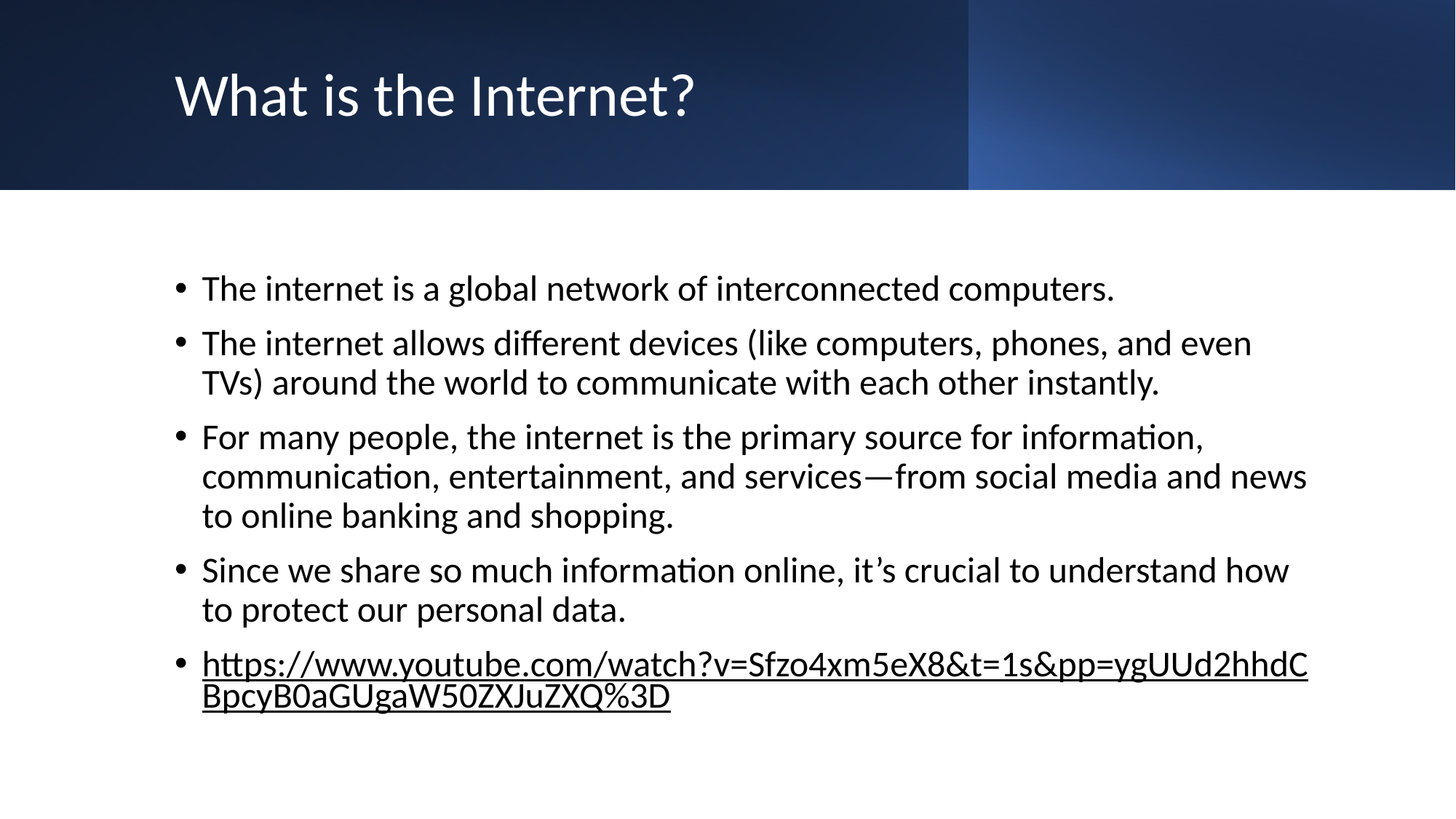

# What is the Internet?
The internet is a global network of interconnected computers.
The internet allows different devices (like computers, phones, and even TVs) around the world to communicate with each other instantly.
For many people, the internet is the primary source for information, communication, entertainment, and services—from social media and news to online banking and shopping.
Since we share so much information online, it’s crucial to understand how to protect our personal data.
https://www.youtube.com/watch?v=Sfzo4xm5eX8&t=1s&pp=ygUUd2hhdCBpcyB0aGUgaW50ZXJuZXQ%3D